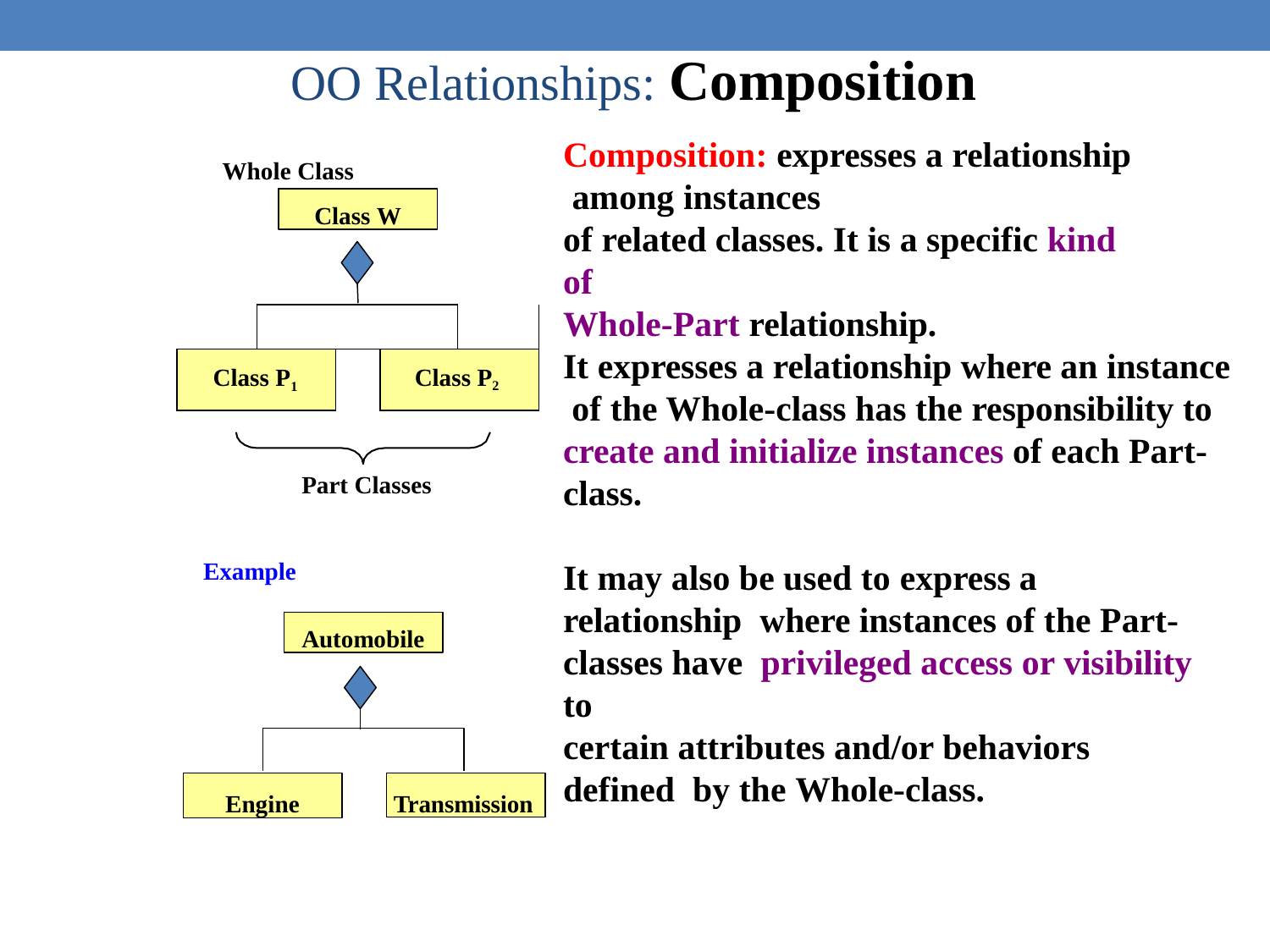

# OO Relationships: Composition
Composition: expresses a relationship  among instances
of related classes. It is a specific kind of
Whole-Part relationship.
Whole Class
Class W

|  |  |  |  |  |
| --- | --- | --- | --- | --- |
| Class P1 |  |  | Class P2 |  |
It expresses a relationship where an instance  of the Whole-class has the responsibility to  create and initialize instances of each Part-  class.

Part Classes
It may also be used to express a relationship  where instances of the Part-classes have  privileged access or visibility to
certain attributes and/or behaviors defined  by the Whole-class.
Example
Automobile

Engine
Transmission